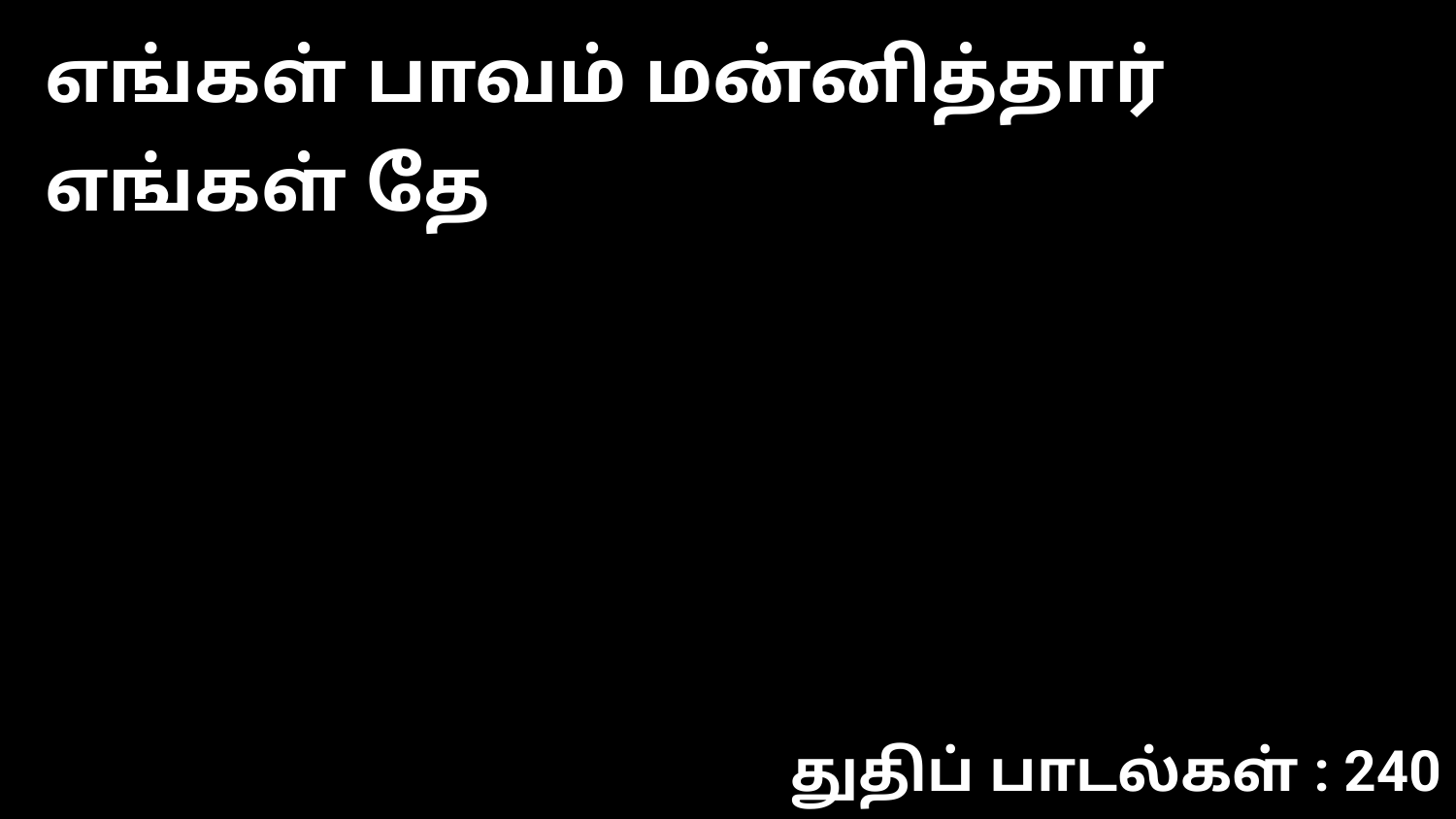

எங்கள் பாவம் மன்னித்தார் எங்கள் தே
துதிப் பாடல்கள் : 240